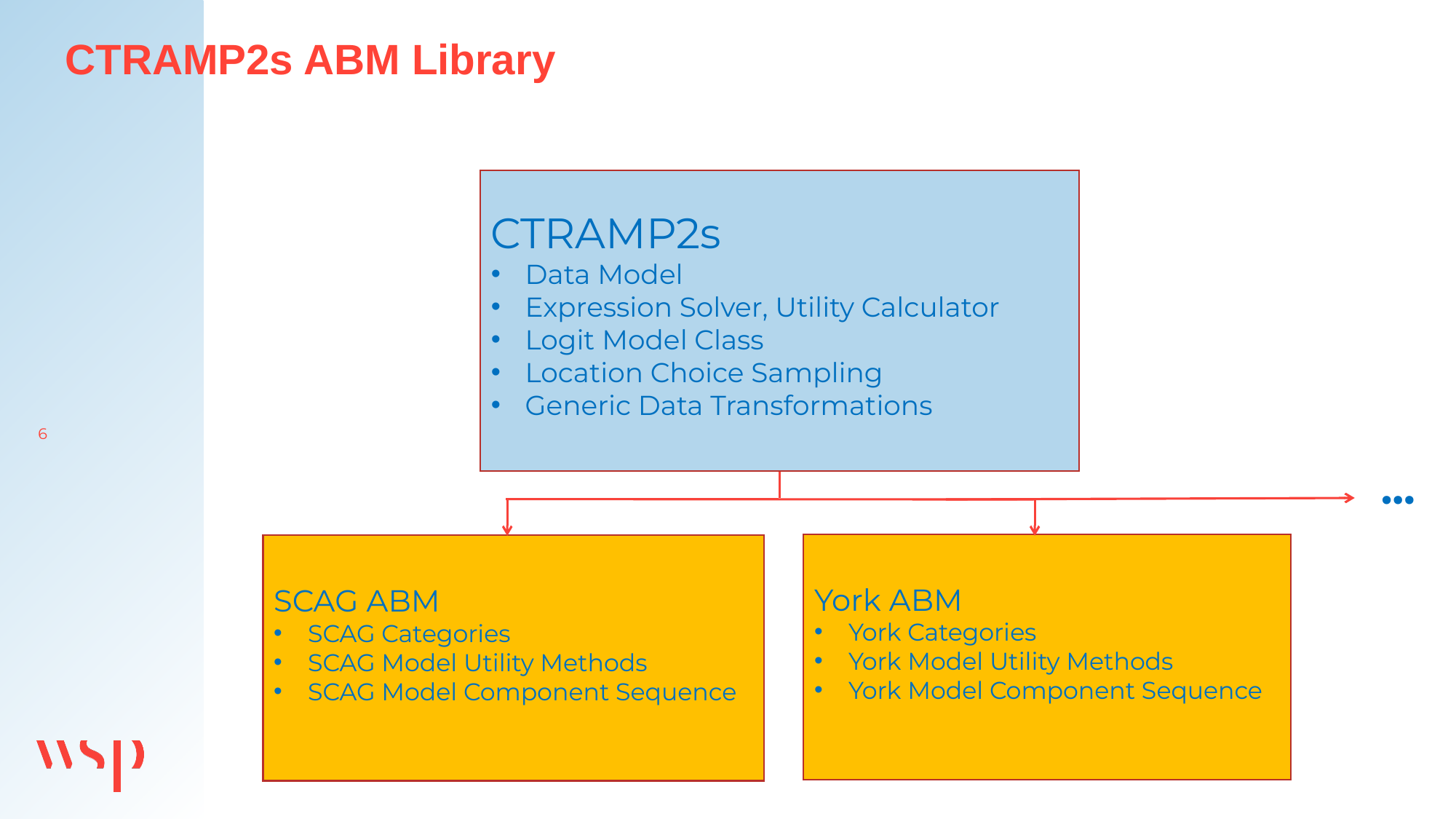

CTRAMP2s ABM Library

CTRAMP2s
Data Model
Expression Solver, Utility Calculator
Logit Model Class
Location Choice Sampling
Generic Data Transformations

6
…
York ABM
York Categories
York Model Utility Methods
York Model Component Sequence

SCAG ABM
SCAG Categories
SCAG Model Utility Methods
SCAG Model Component Sequence